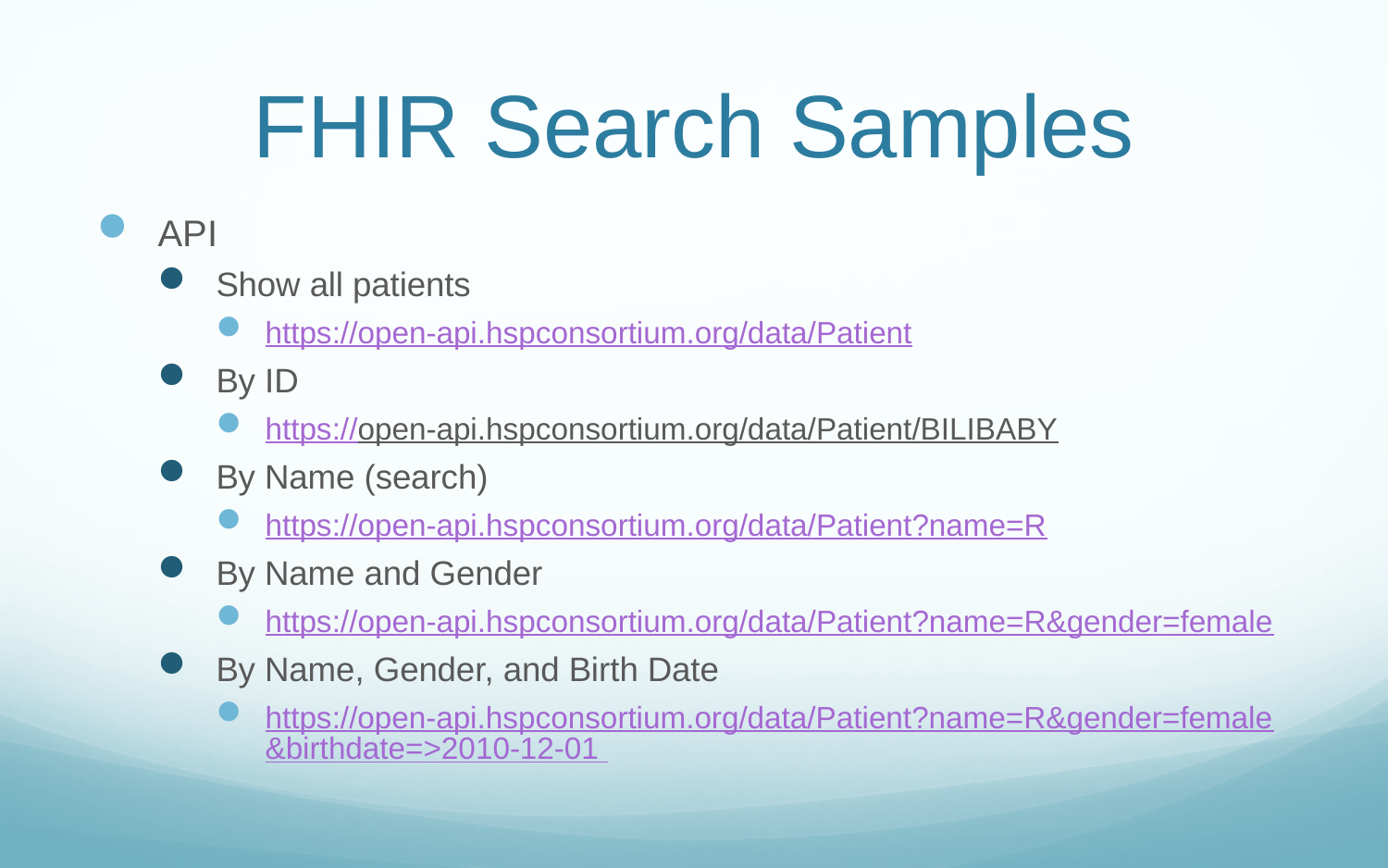

# FHIR Search Samples
API
Show all patients
https://open-api.hspconsortium.org/data/Patient
By ID
https://open-api.hspconsortium.org/data/Patient/BILIBABY
By Name (search)
https://open-api.hspconsortium.org/data/Patient?name=R
By Name and Gender
https://open-api.hspconsortium.org/data/Patient?name=R&gender=female
By Name, Gender, and Birth Date
https://open-api.hspconsortium.org/data/Patient?name=R&gender=female&birthdate=>2010-12-01